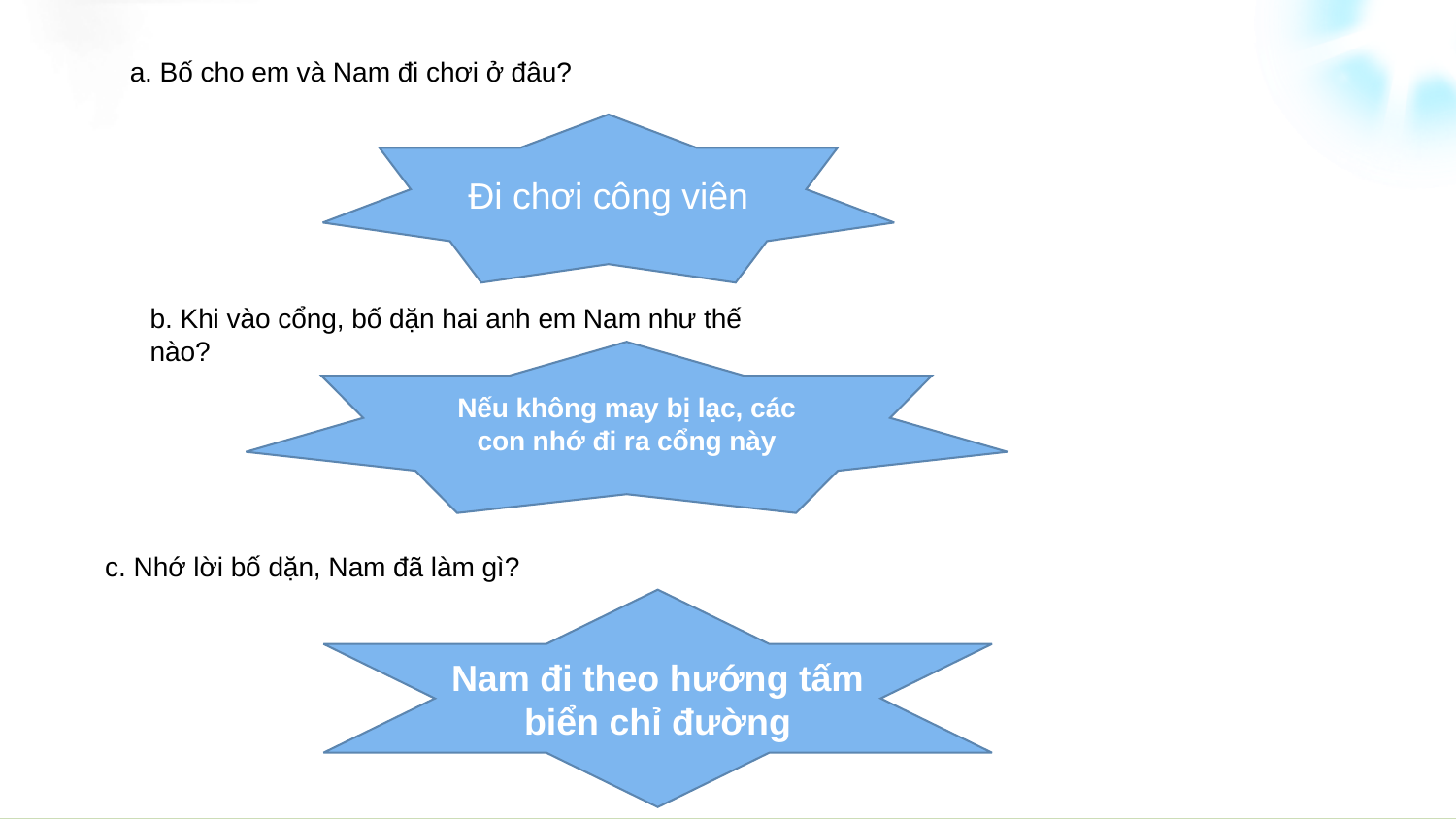

a. Bố cho em và Nam đi chơi ở đâu?
Đi chơi công viên
b. Khi vào cổng, bố dặn hai anh em Nam như thế nào?
Nếu không may bị lạc, các con nhớ đi ra cổng này
c. Nhớ lời bố dặn, Nam đã làm gì?
Nam đi theo hướng tấm biển chỉ đường